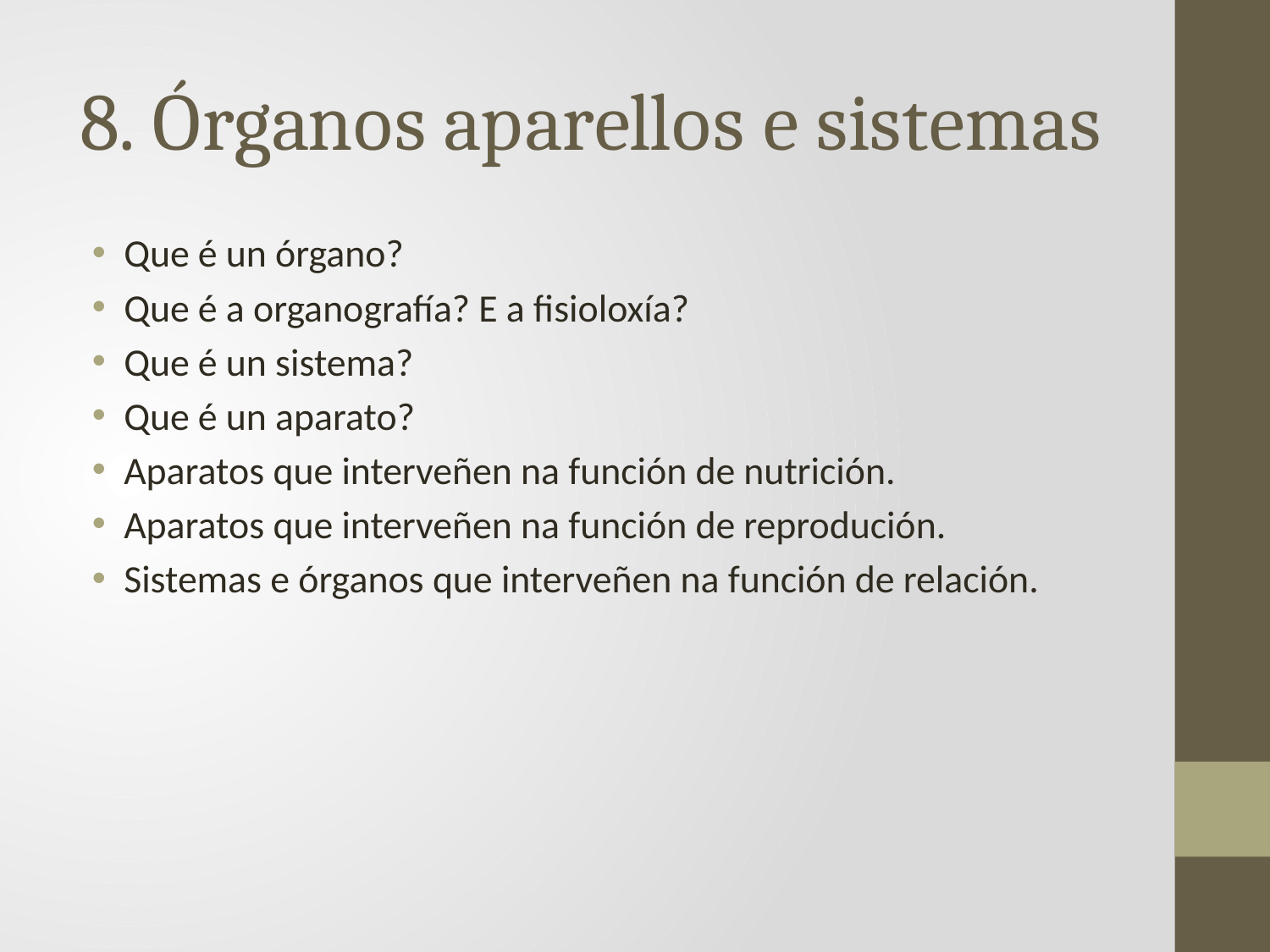

# 8. Órganos aparellos e sistemas
Que é un órgano?
Que é a organografía? E a fisioloxía?
Que é un sistema?
Que é un aparato?
Aparatos que interveñen na función de nutrición.
Aparatos que interveñen na función de reprodución.
Sistemas e órganos que interveñen na función de relación.